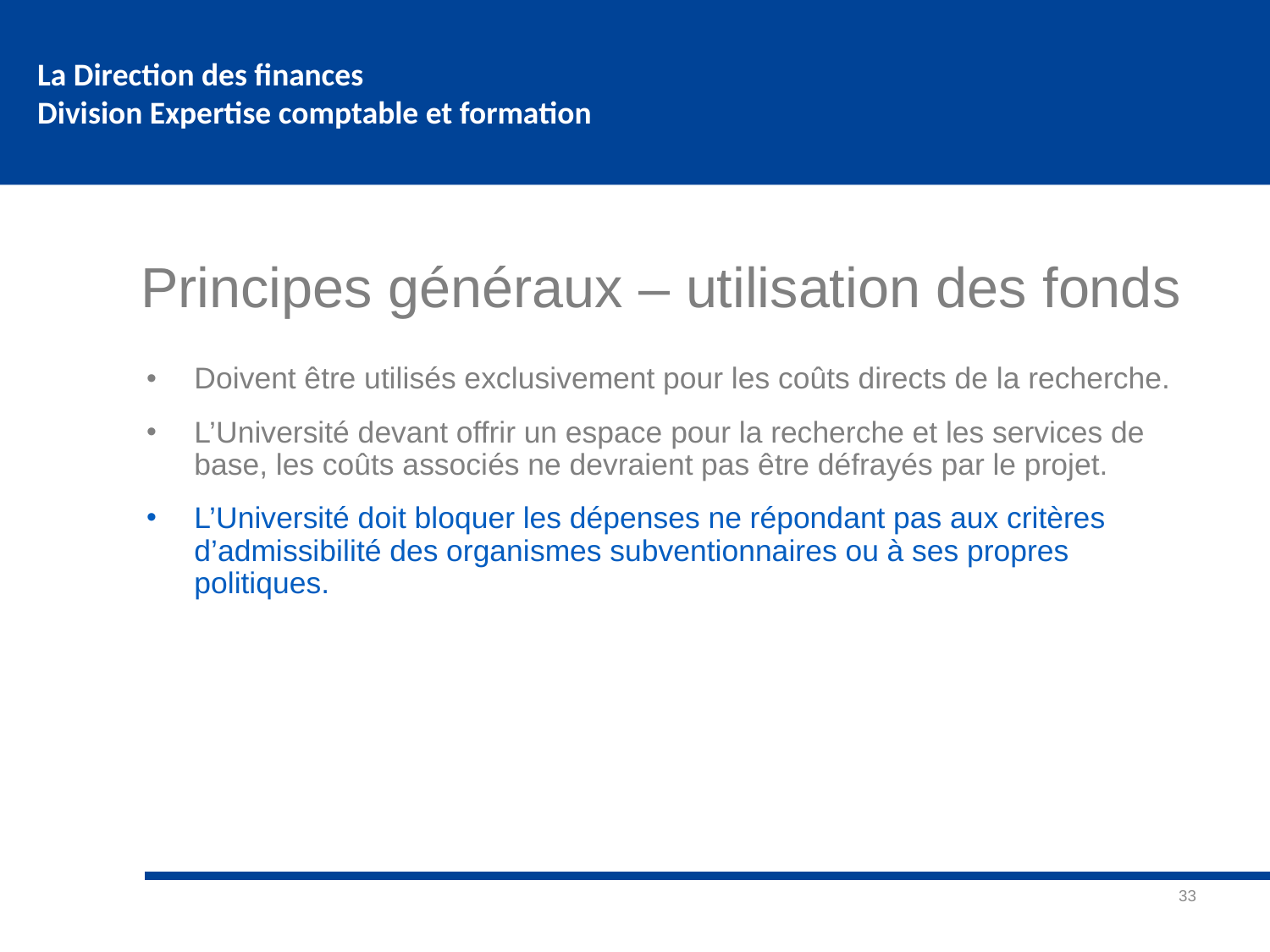

# Principes généraux – utilisation des fonds

Doivent être utilisés exclusivement pour les coûts directs de la recherche.
L’Université devant offrir un espace pour la recherche et les services de base, les coûts associés ne devraient pas être défrayés par le projet.
L’Université doit bloquer les dépenses ne répondant pas aux critères d’admissibilité des organismes subventionnaires ou à ses propres politiques.
33